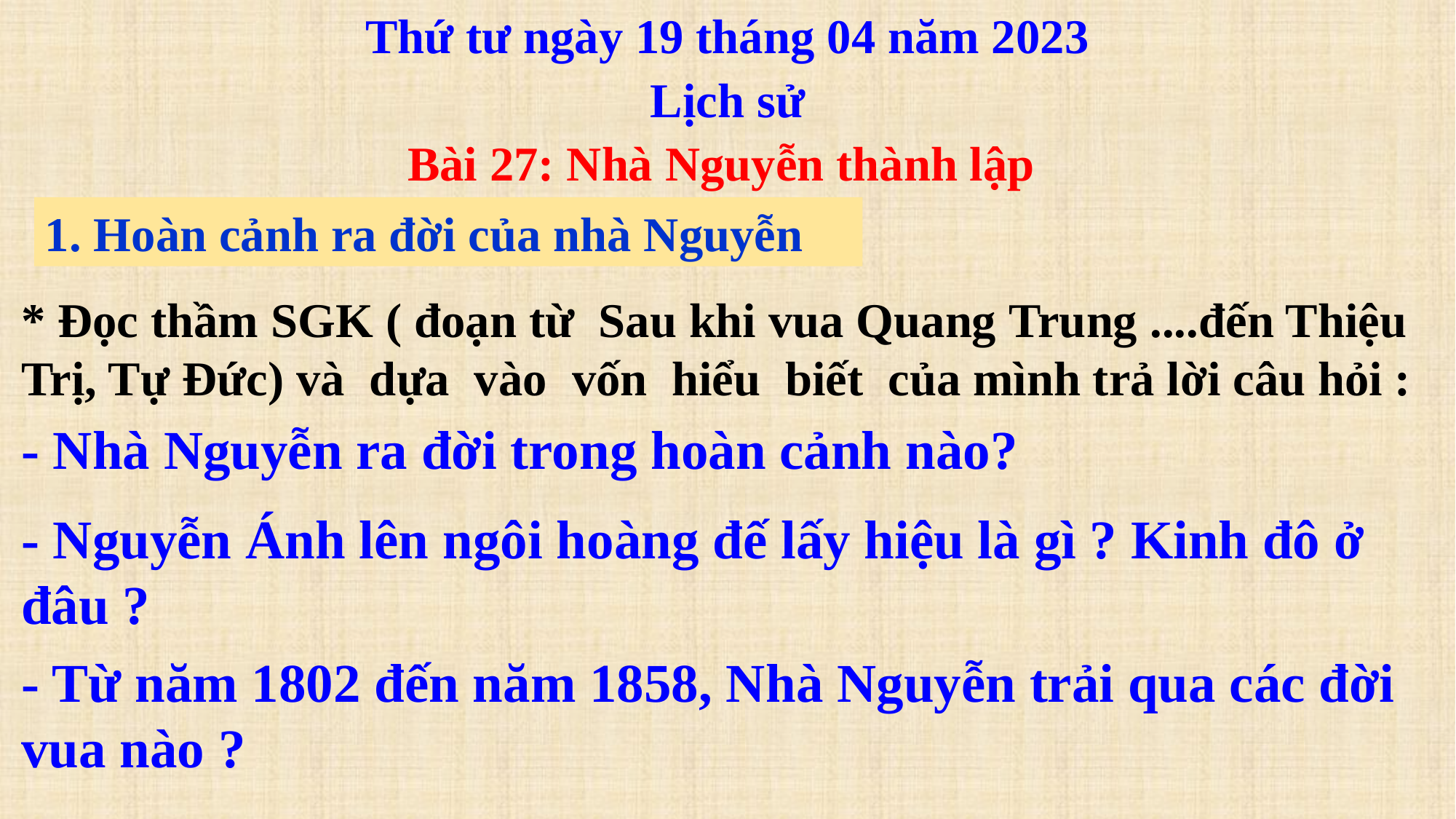

Thứ tư ngày 19 tháng 04 năm 2023
Lịch sử
Bài 27: Nhà Nguyễn thành lập
1. Hoàn cảnh ra đời của nhà Nguyễn
* Đọc thầm SGK ( đoạn từ  Sau khi vua Quang Trung ....đến Thiệu Trị, Tự Đức) và  dựa  vào  vốn  hiểu  biết  của mình trả lời câu hỏi :
- Nhà Nguyễn ra đời trong hoàn cảnh nào?
- Nguyễn Ánh lên ngôi hoàng đế lấy hiệu là gì ? Kinh đô ở đâu ?
- Từ năm 1802 đến năm 1858, Nhà Nguyễn trải qua các đời vua nào ?